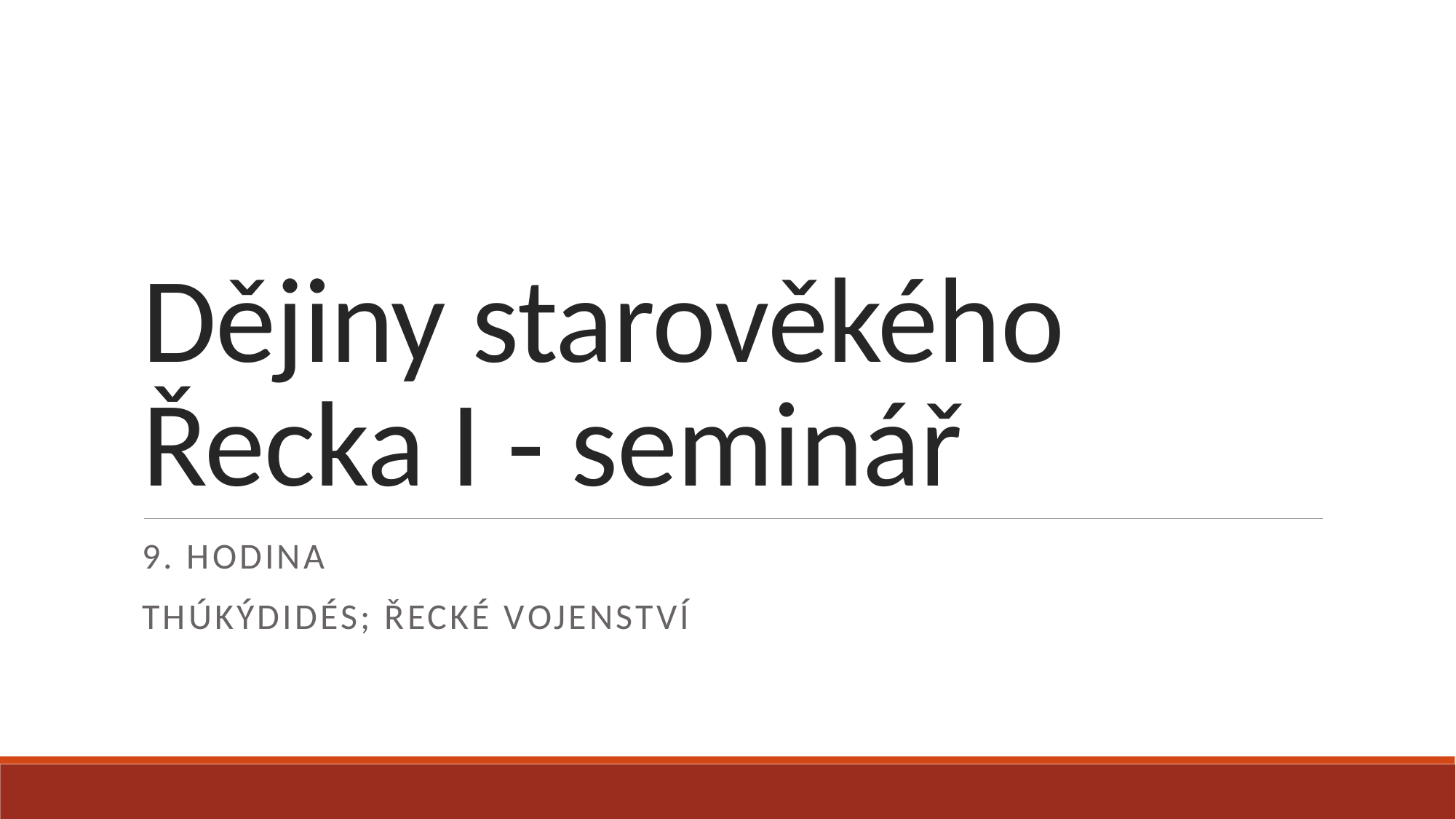

# Dějiny starověkého Řecka I - seminář
9. hodina
Thúkýdidés; řecké vojenství